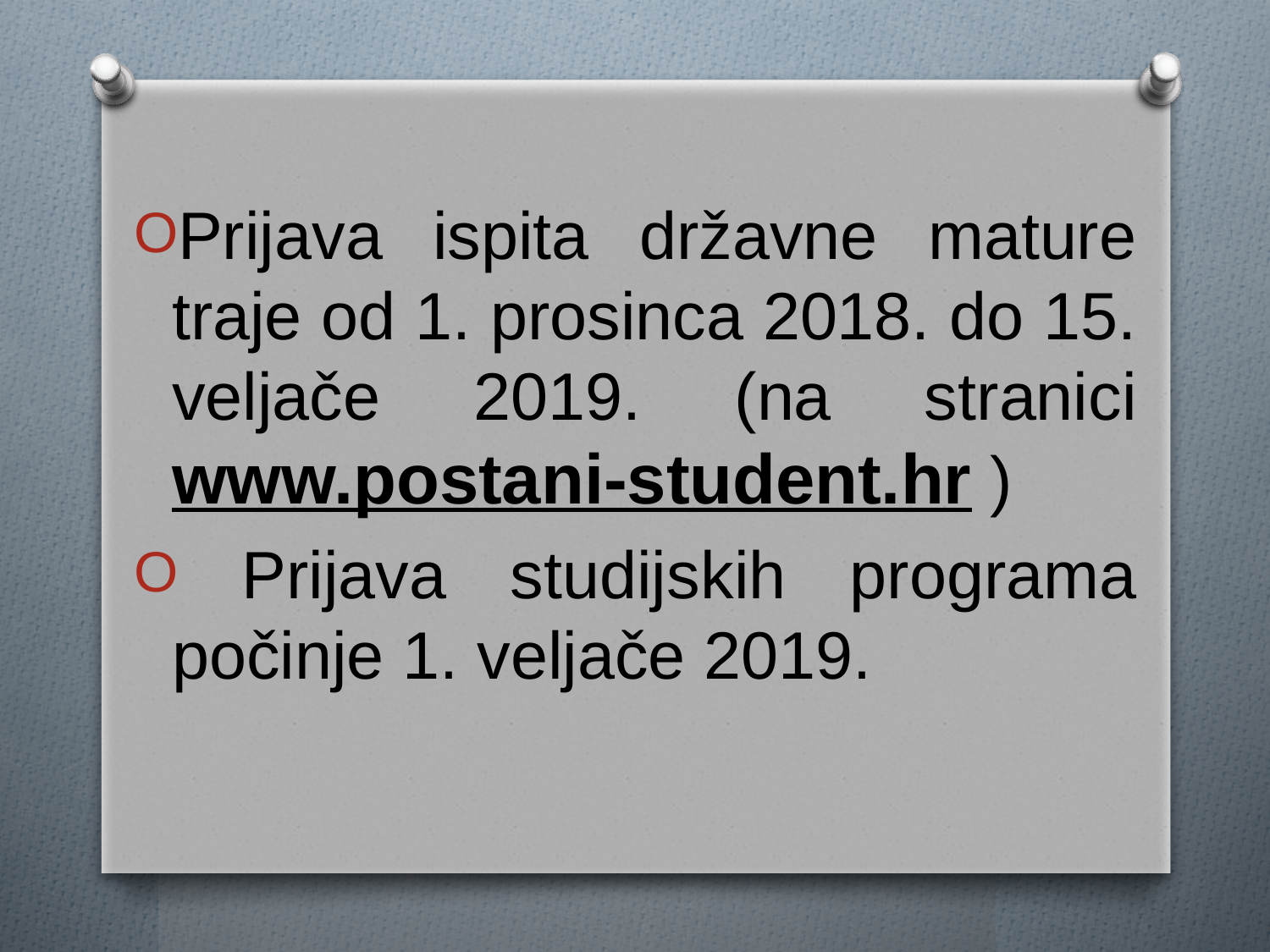

Prijava ispita državne mature traje od 1. prosinca 2018. do 15. veljače 2019. (na stranici www.postani-student.hr )
 Prijava studijskih programa počinje 1. veljače 2019.